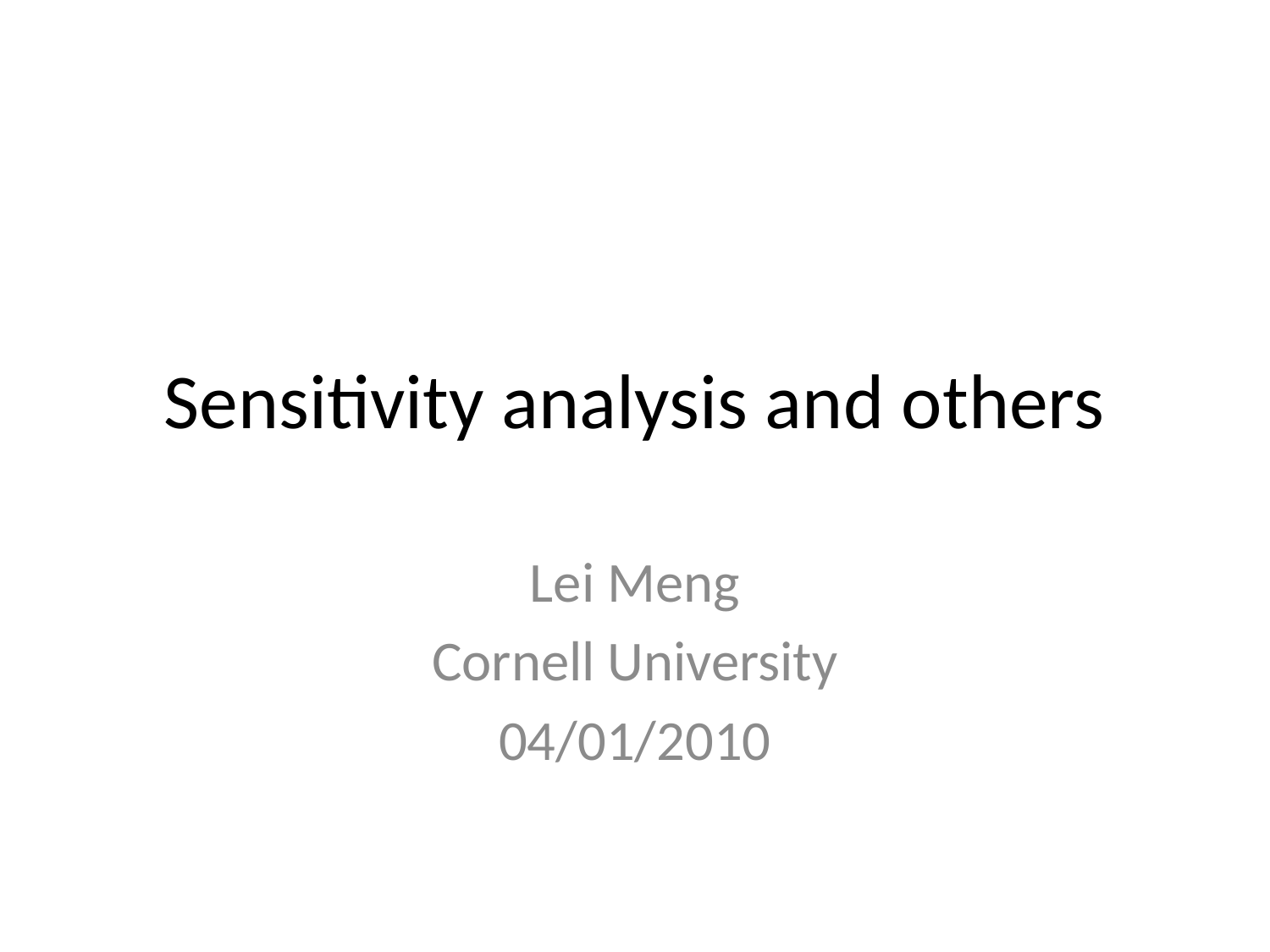

# Sensitivity analysis and others
Lei Meng
Cornell University
04/01/2010